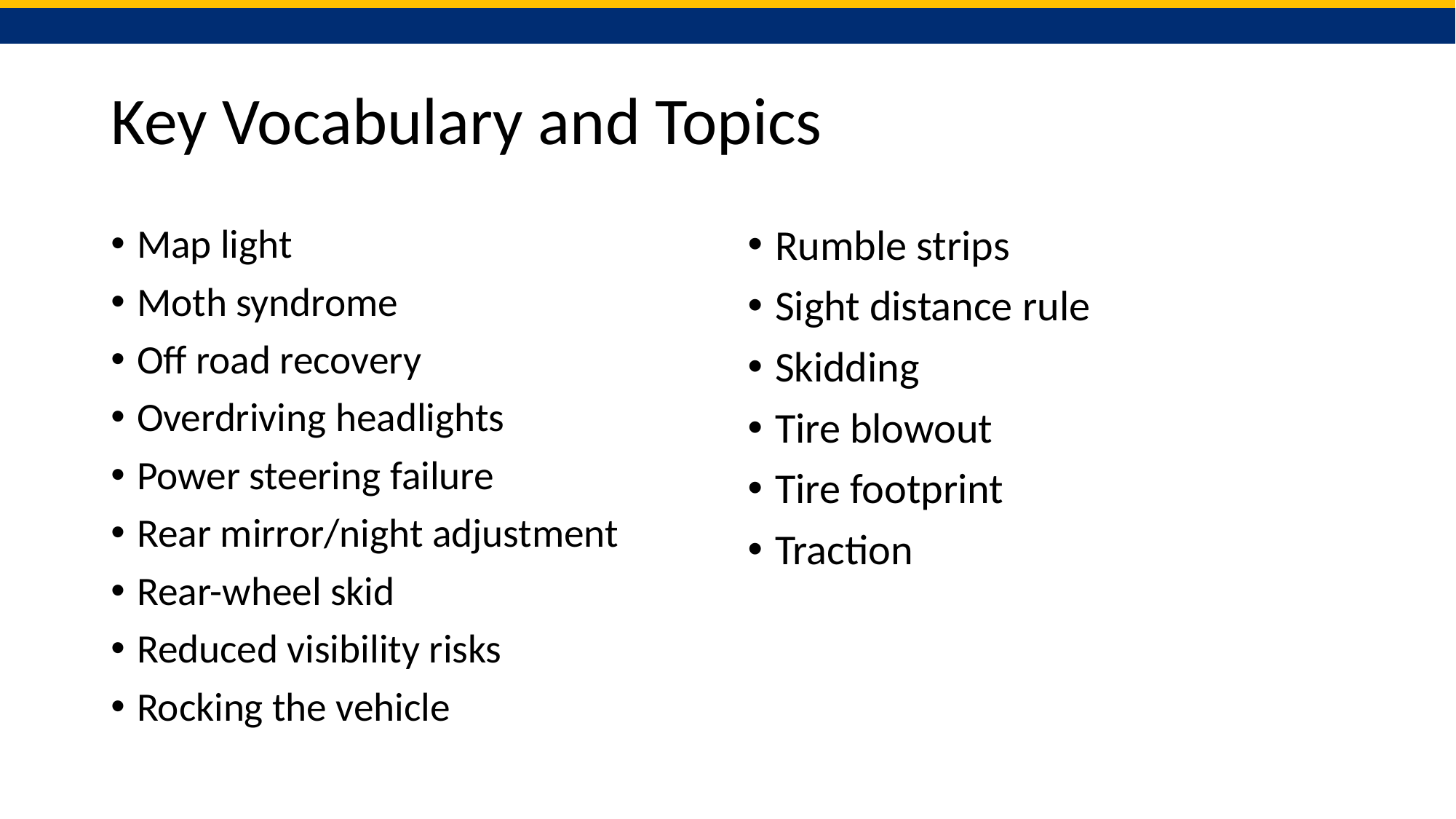

# Key Vocabulary and Topics
Map light
Moth syndrome
Off road recovery
Overdriving headlights
Power steering failure
Rear mirror/night adjustment
Rear-wheel skid
Reduced visibility risks
Rocking the vehicle

Rumble strips
Sight distance rule
Skidding
Tire blowout
Tire footprint
Traction